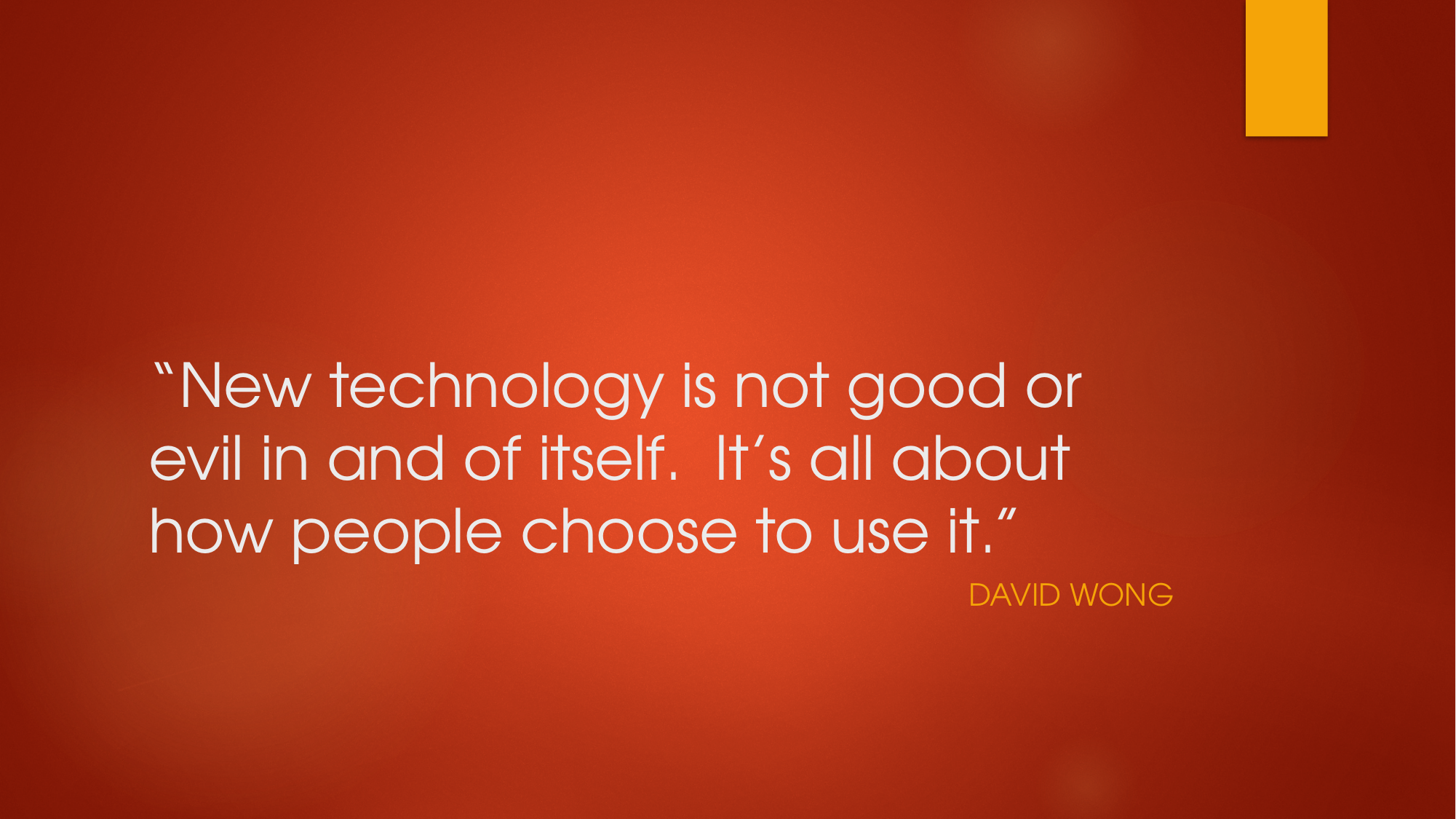

# “New technology is not good or evil in and of itself.  It’s all about how people choose to use it.”
                                                                                                  David Wong